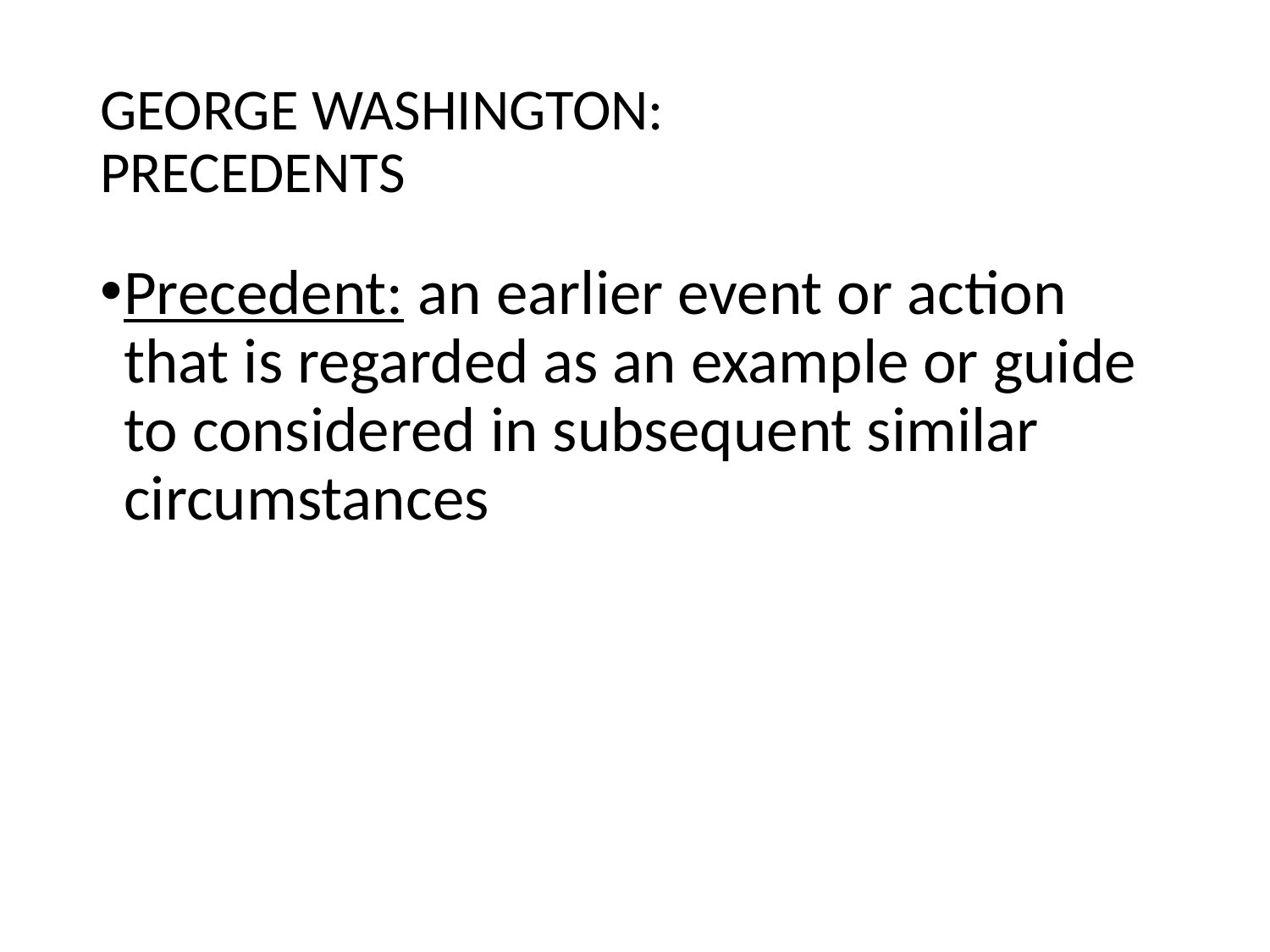

# GEORGE WASHINGTON: PRECEDENTS
Precedent: an earlier event or action that is regarded as an example or guide to considered in subsequent similar circumstances